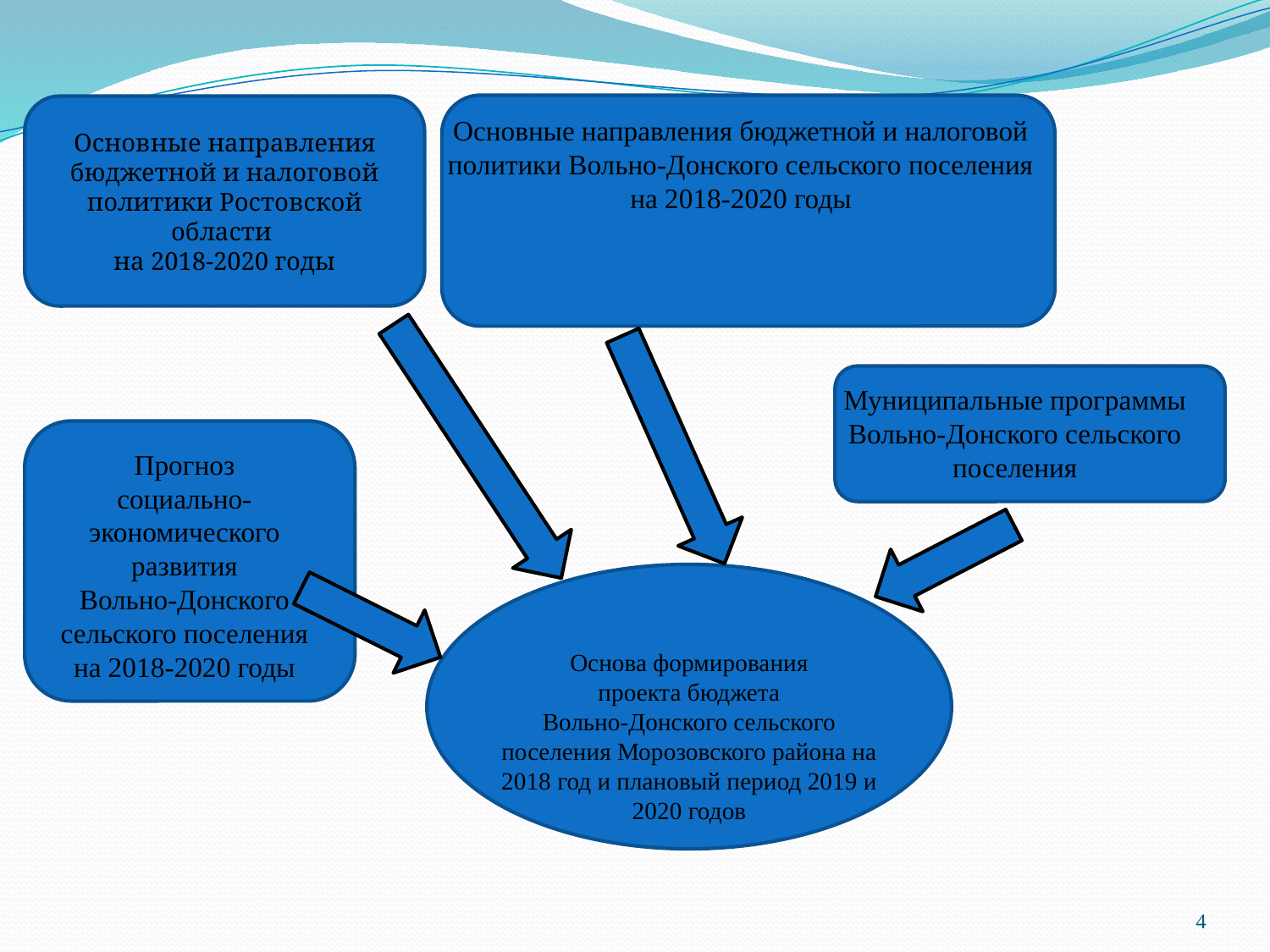

Основные направления бюджетной и налоговой политики Ростовской области
на 2018-2020 годы
Основные направления бюджетной и налоговой политики Вольно-Донского сельского поселения на 2018-2020 годы

Муниципальные программы Вольно-Донского сельского поселения

Прогноз
социально-
экономического
развития
Вольно-Донского сельского поселения на 2018-2020 годы

Основа формирования
проекта бюджета
Вольно-Донского сельского поселения Морозовского района на 2018 год и плановый период 2019 и 2020 годов
4